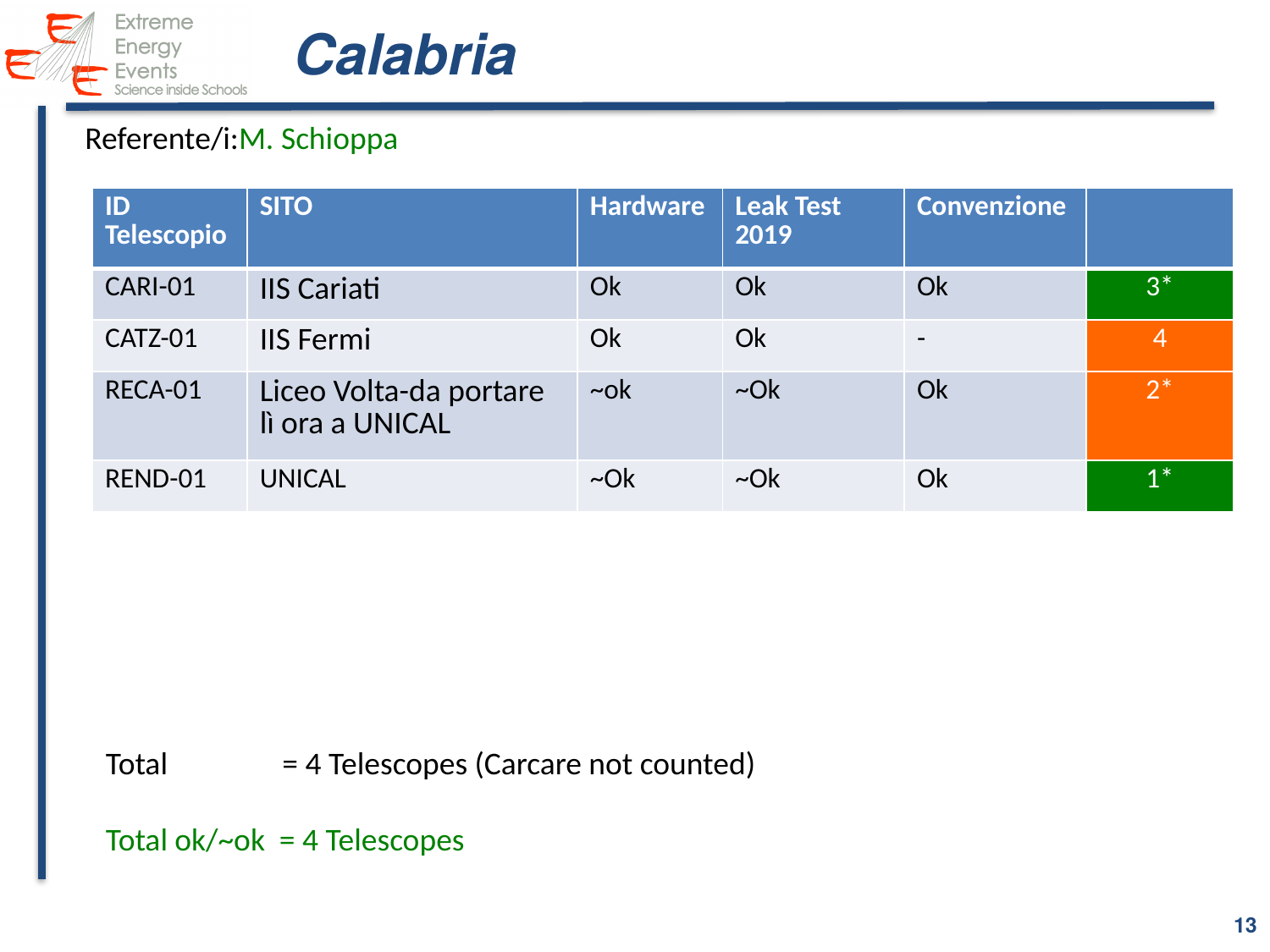

# Calabria
Referente/i:M. Schioppa
| ID Telescopio | SITO | Hardware | Leak Test 2019 | Convenzione |  |
| --- | --- | --- | --- | --- | --- |
| CARI-01 | IIS Cariati | Ok | Ok | Ok | 3\* |
| CATZ-01 | IIS Fermi | Ok | Ok | - | 4 |
| RECA-01 | Liceo Volta-da portare lì ora a UNICAL | ~ok | ~Ok | Ok | 2\* |
| REND-01 | UNICAL | ~Ok | ~Ok | Ok | 1\* |
Total                = 4 Telescopes (Carcare not counted)

Total ok/~ok  = 4 Telescopes
13